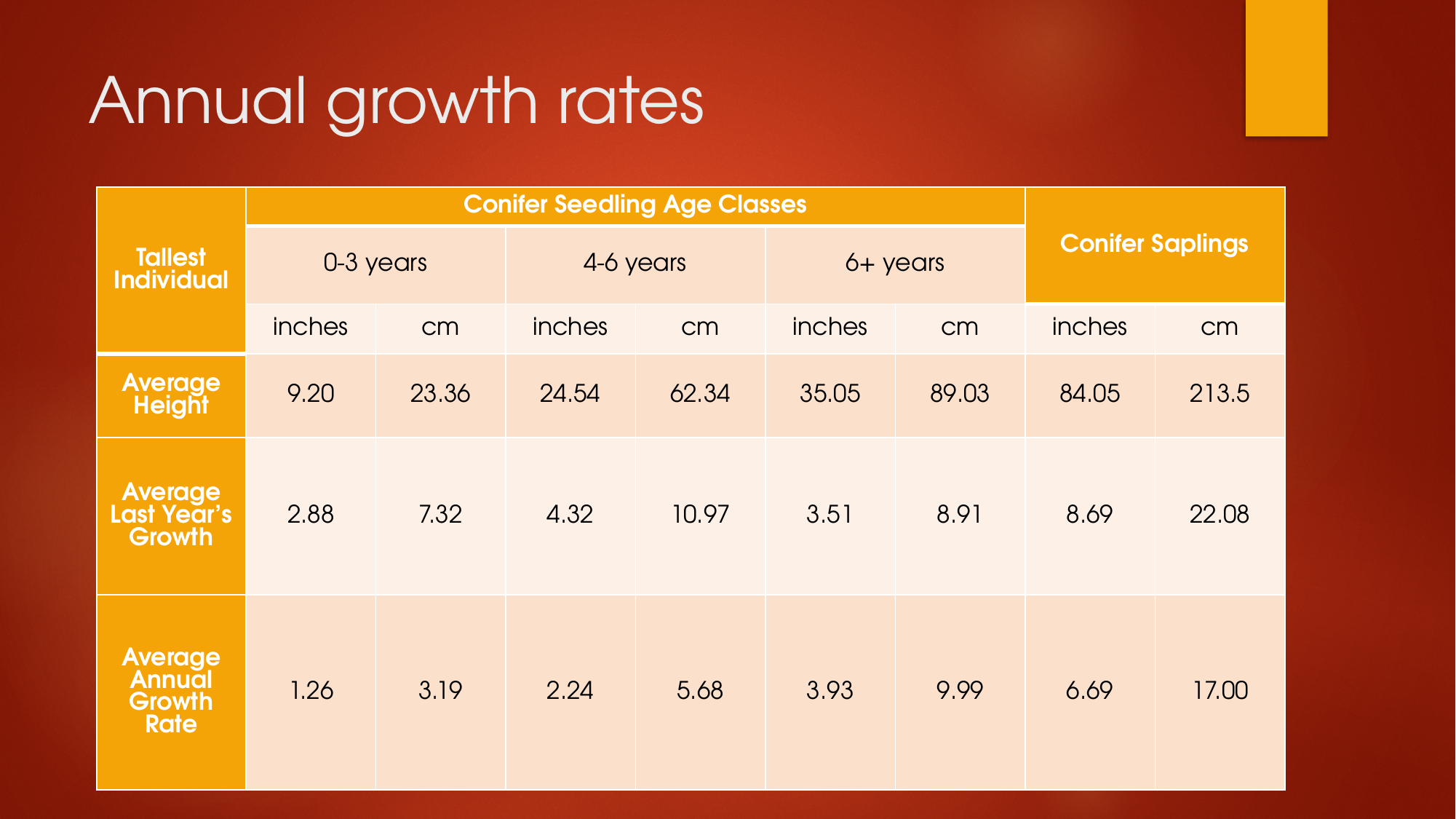

# Annual growth rates
| Tallest Individual | Conifer Seedling Age Classes |  |  |  |  |  | Conifer Saplings |  |
| --- | --- | --- | --- | --- | --- | --- | --- | --- |
|  | 0-3 years |  | 4-6 years |  | 6+ years |  |  |  |
|  | inches | cm | inches | cm | inches | cm | inches | cm |
| Average Height | 9.20 | 23.36 | 24.54 | 62.34 | 35.05 | 89.03 | 84.05 | 213.5 |
| Average Last Year’s Growth | 2.88 | 7.32 | 4.32 | 10.97 | 3.51 | 8.91 | 8.69 | 22.08 |
| Average Annual Growth Rate | 1.26 | 3.19 | 2.24 | 5.68 | 3.93 | 9.99 | 6.69 | 17.00 |